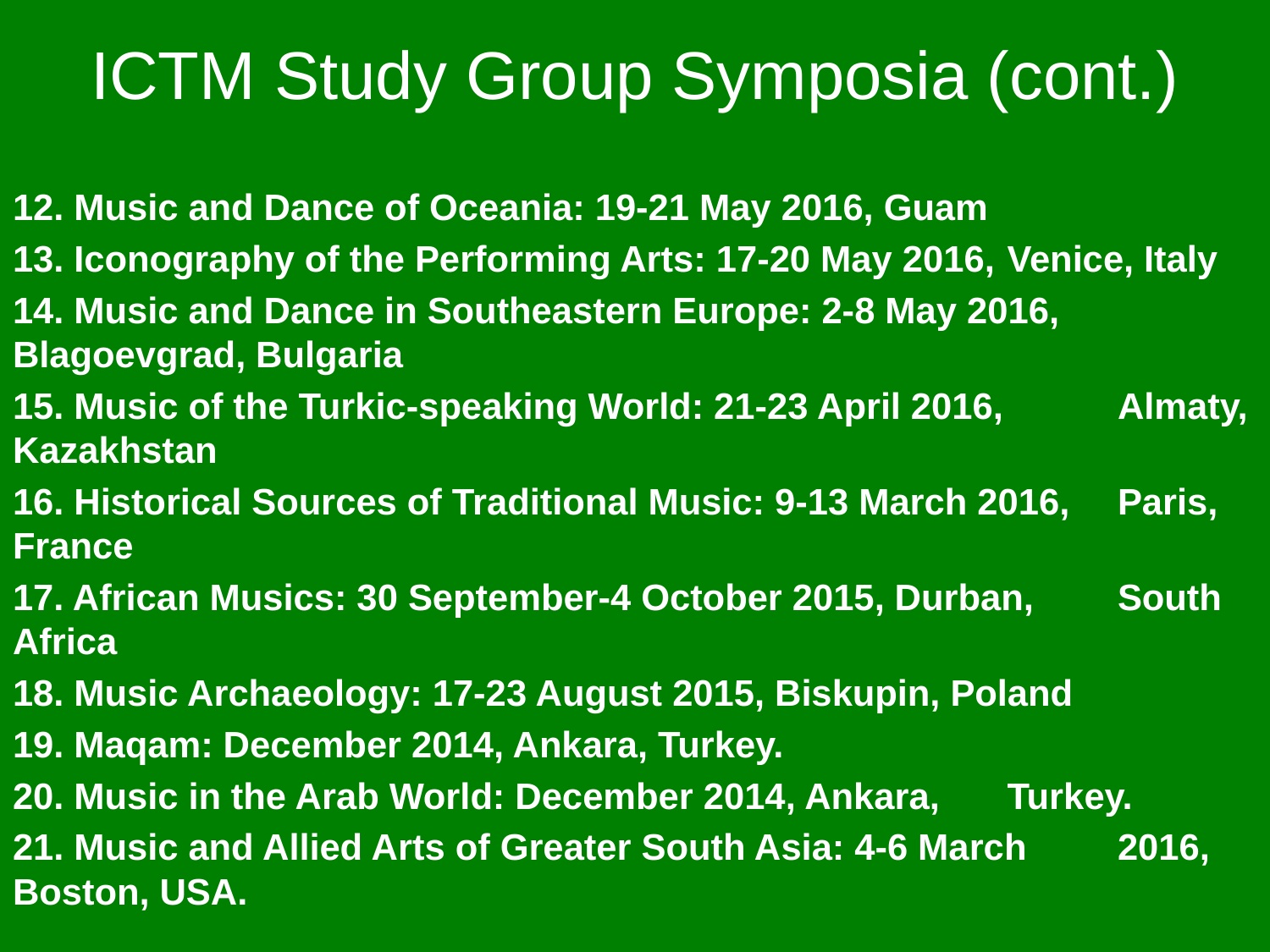

# ICTM Study Group Symposia (cont.)
12. Music and Dance of Oceania: 19-21 May 2016, Guam
13. Iconography of the Performing Arts: 17-20 May 2016, 	Venice, Italy
14. Music and Dance in Southeastern Europe: 2-8 May 2016, 	Blagoevgrad, Bulgaria
15. Music of the Turkic-speaking World: 21-23 April 2016, 	Almaty, Kazakhstan
16. Historical Sources of Traditional Music: 9-13 March 2016, 	Paris, France
17. African Musics: 30 September-4 October 2015, Durban, 	South Africa
18. Music Archaeology: 17-23 August 2015, Biskupin, Poland
19. Maqam: December 2014, Ankara, Turkey.
20. Music in the Arab World: December 2014, Ankara, 	Turkey.
21. Music and Allied Arts of Greater South Asia: 4-6 March 	2016, Boston, USA.